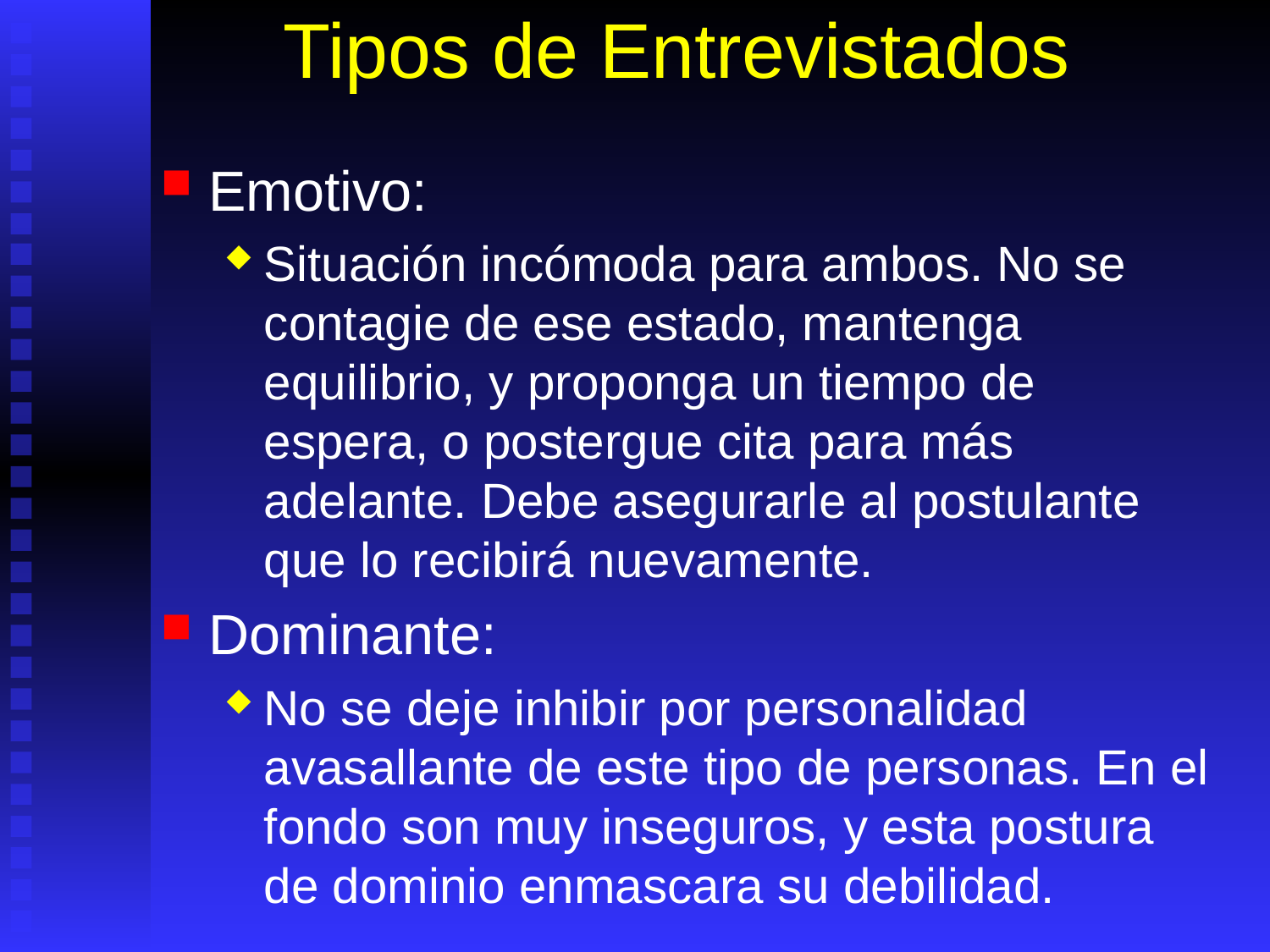

# Tipos de Entrevistados
Emotivo:
Situación incómoda para ambos. No se contagie de ese estado, mantenga equilibrio, y proponga un tiempo de espera, o postergue cita para más adelante. Debe asegurarle al postulante que lo recibirá nuevamente.
Dominante:
No se deje inhibir por personalidad avasallante de este tipo de personas. En el fondo son muy inseguros, y esta postura de dominio enmascara su debilidad.